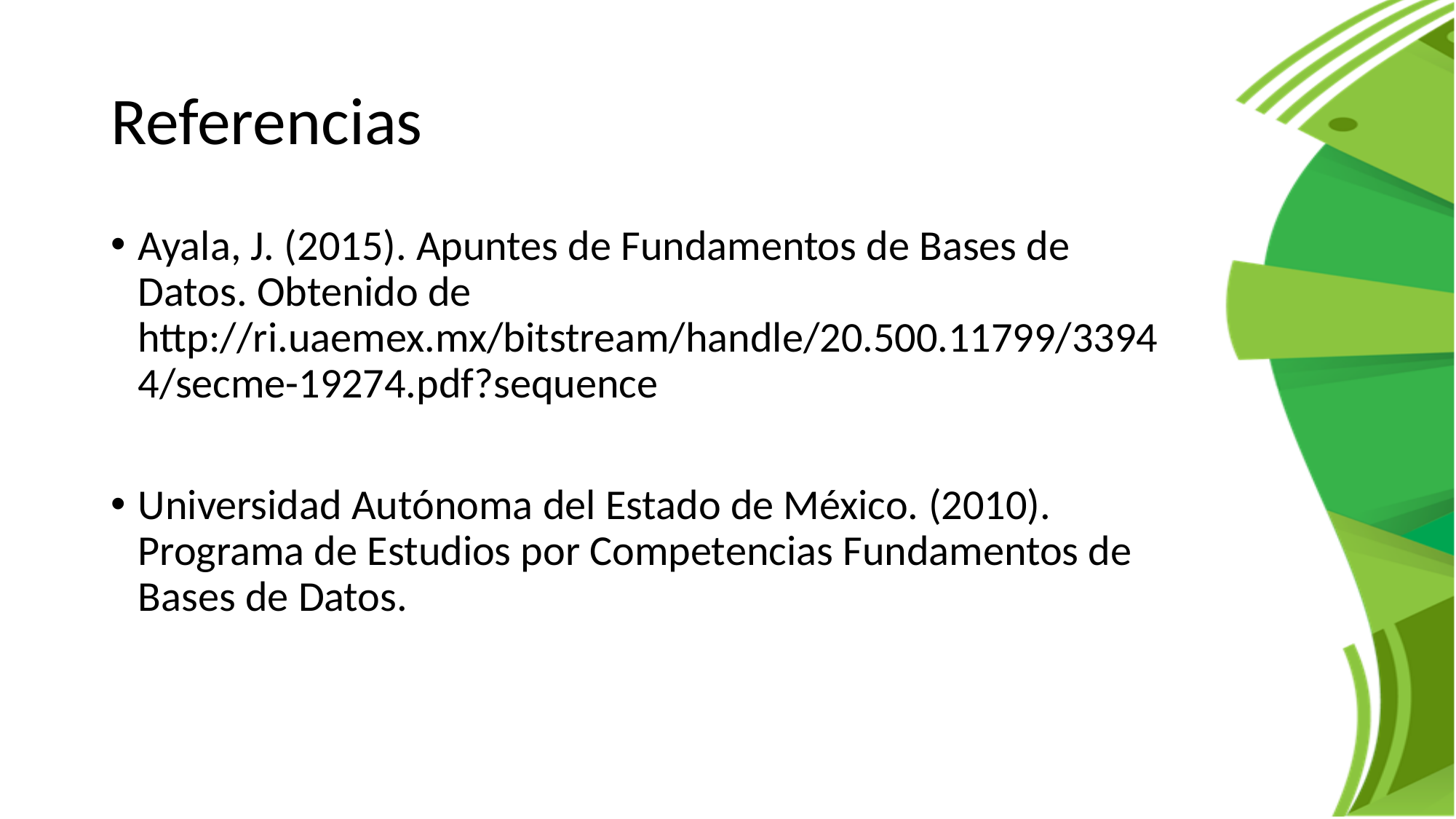

# Referencias
Ayala, J. (2015). Apuntes de Fundamentos de Bases de Datos. Obtenido de http://ri.uaemex.mx/bitstream/handle/20.500.11799/33944/secme-19274.pdf?sequence

Universidad Autónoma del Estado de México. (2010). Programa de Estudios por Competencias Fundamentos de Bases de Datos.